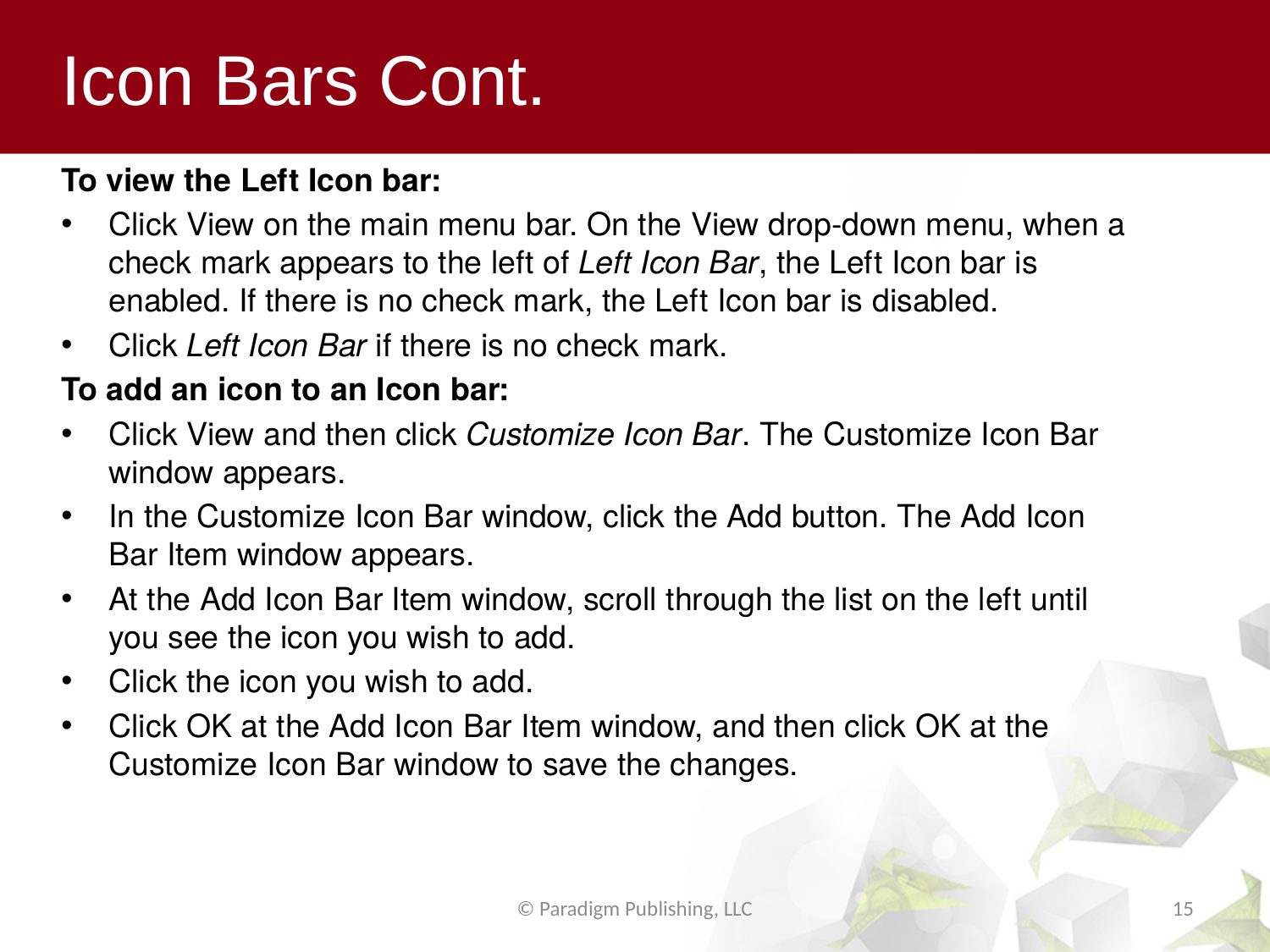

# Icon Bars Cont.
To view the Left Icon bar:
Click View on the main menu bar. On the View drop-down menu, when a check mark appears to the left of Left Icon Bar, the Left Icon bar is enabled. If there is no check mark, the Left Icon bar is disabled.
Click Left Icon Bar if there is no check mark.
To add an icon to an Icon bar:
Click View and then click Customize Icon Bar. The Customize Icon Bar window appears.
In the Customize Icon Bar window, click the Add button. The Add Icon Bar Item window appears.
At the Add Icon Bar Item window, scroll through the list on the left until you see the icon you wish to add.
Click the icon you wish to add.
Click OK at the Add Icon Bar Item window, and then click OK at the Customize Icon Bar window to save the changes.
© Paradigm Publishing, LLC
15